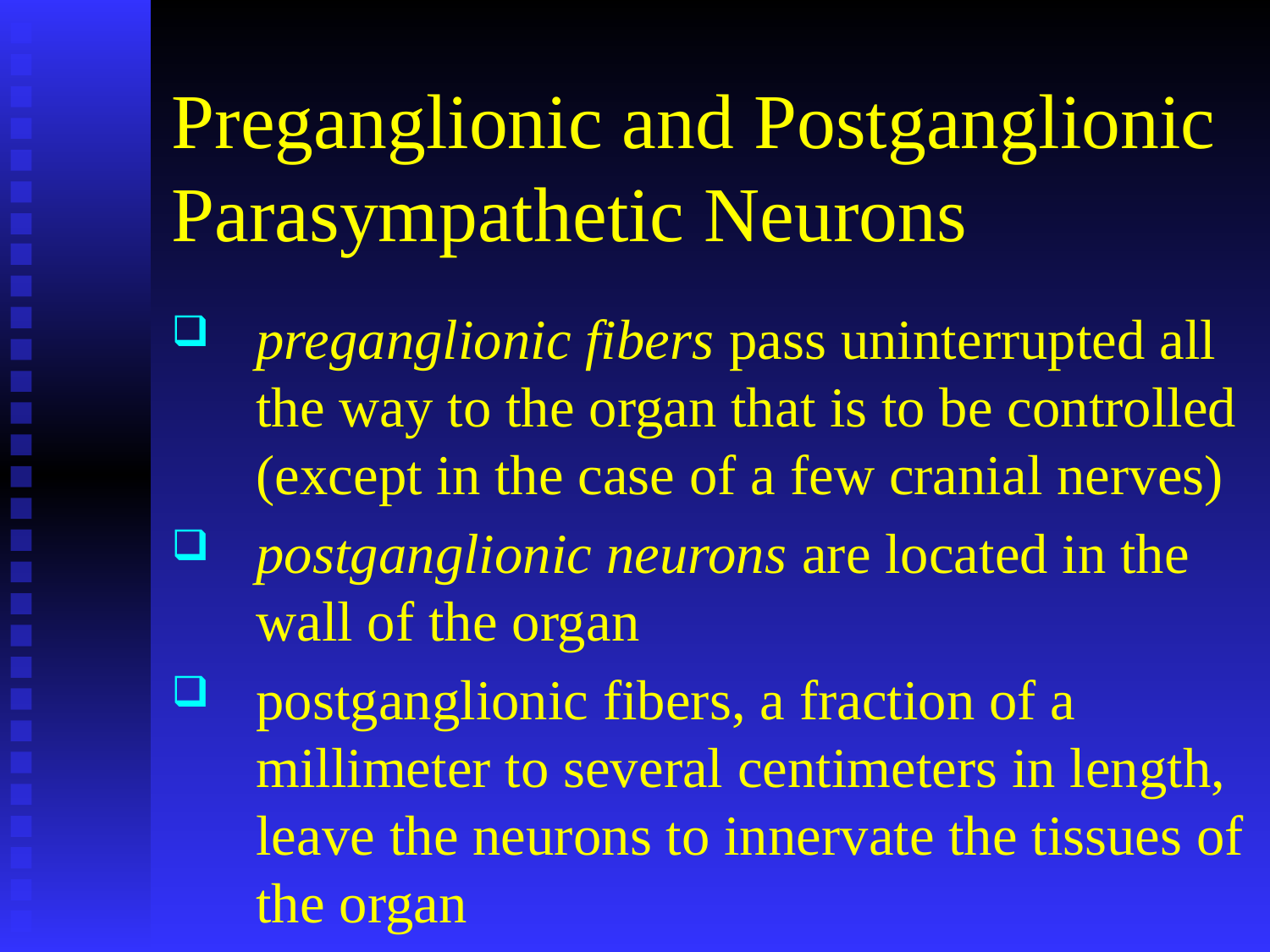

# Preganglionic and Postganglionic Parasympathetic Neurons
preganglionic fibers pass uninterrupted all the way to the organ that is to be controlled (except in the case of a few cranial nerves)
postganglionic neurons are located in the wall of the organ
postganglionic fibers, a fraction of a millimeter to several centimeters in length, leave the neurons to innervate the tissues of the organ